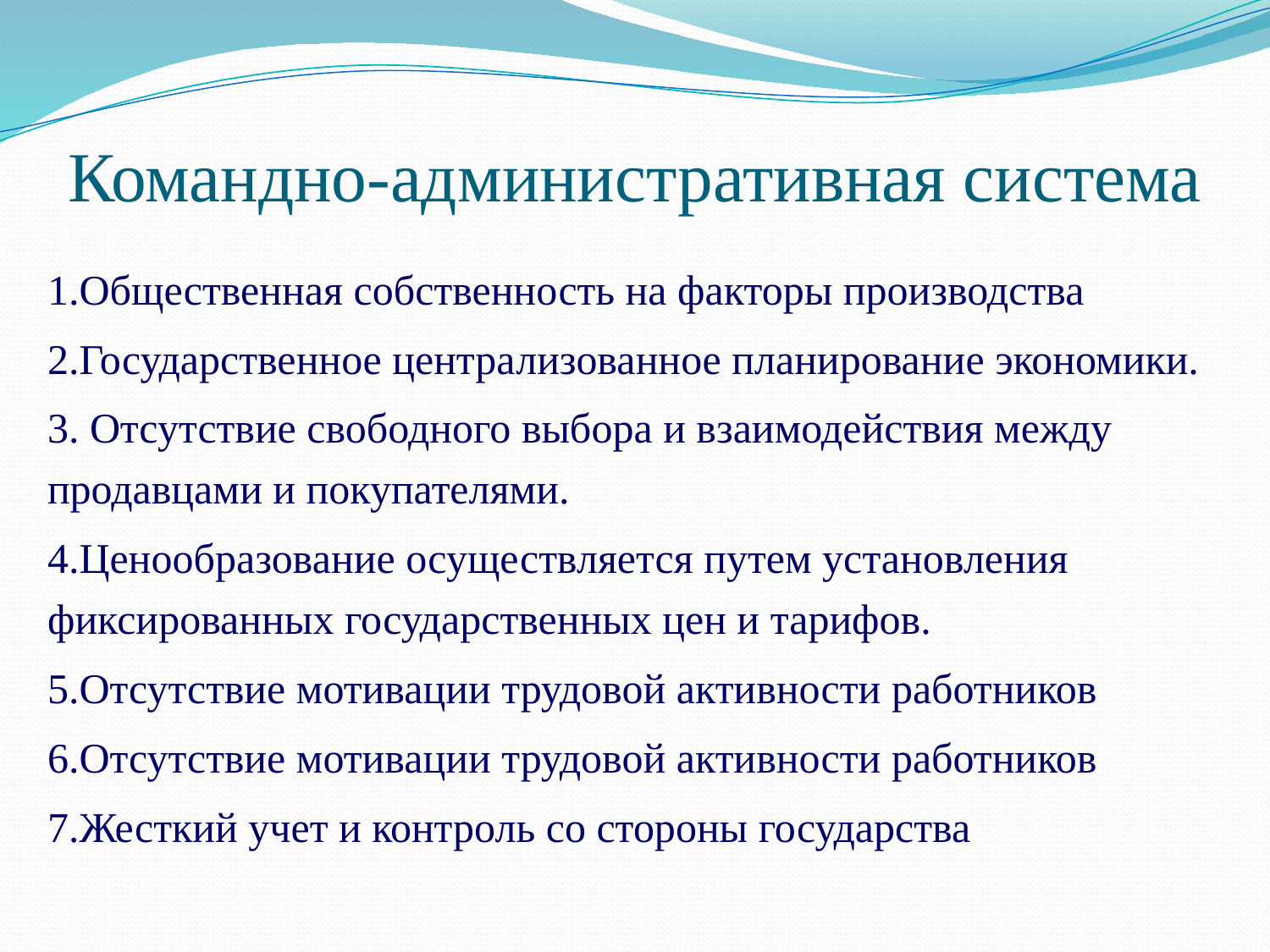

# Командно-административная система
1.Общественная собственность на факторы производства
2.Государственное централизованное планирование экономики.
3. Отсутствие свободного выбора и взаимодействия между продавцами и покупателями.
4.Ценообразование осуществляется путем установления фиксированных государственных цен и тарифов.
5.Отсутствие мотивации трудовой активности работников
6.Отсутствие мотивации трудовой активности работников
7.Жесткий учет и контроль со стороны государства